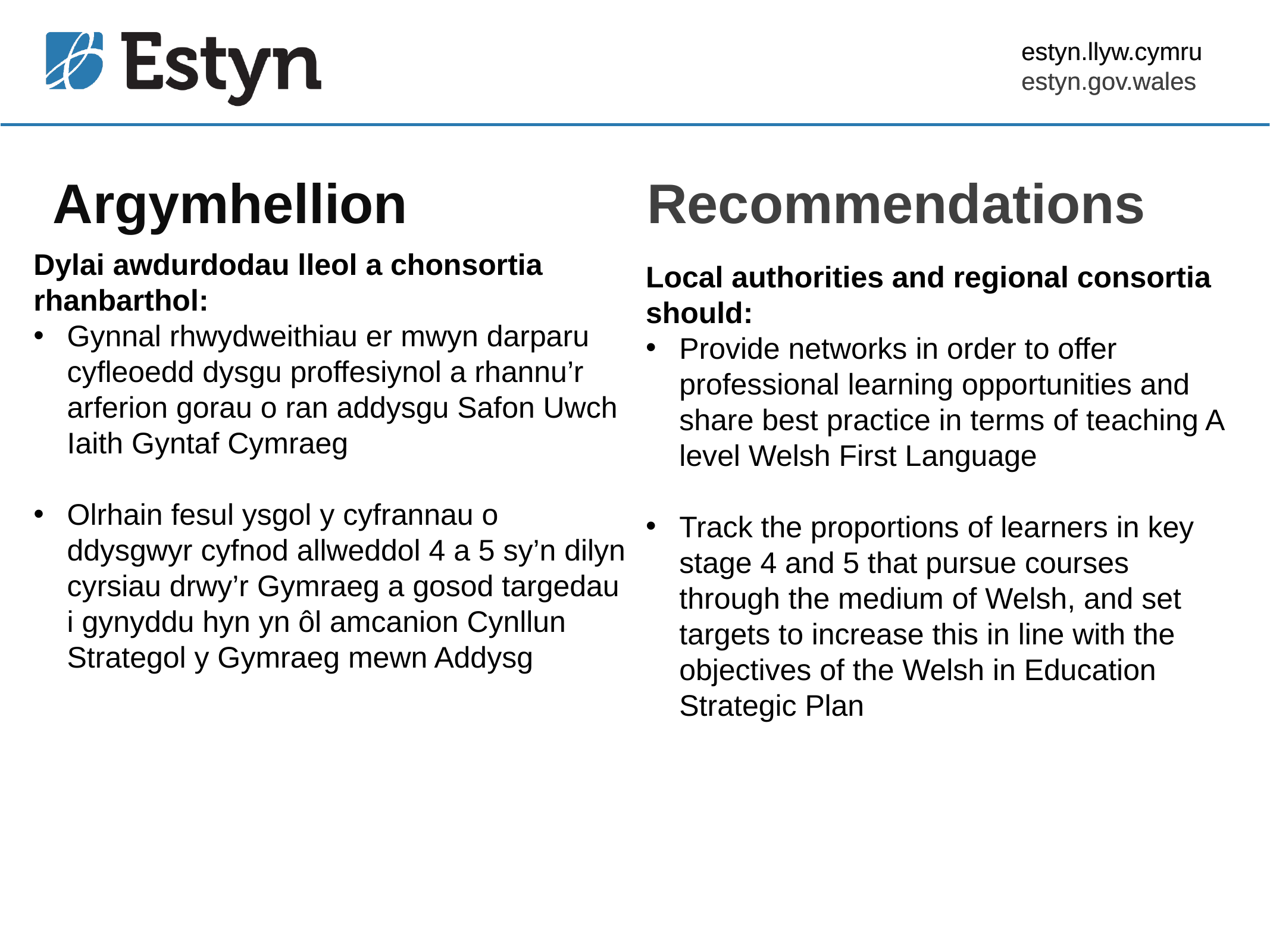

estyn.llyw.cymru
estyn.gov.wales
# Argymhellion
Recommendations
Dylai awdurdodau lleol a chonsortia rhanbarthol:
Gynnal rhwydweithiau er mwyn darparu cyfleoedd dysgu proffesiynol a rhannu’r arferion gorau o ran addysgu Safon Uwch Iaith Gyntaf Cymraeg

Olrhain fesul ysgol y cyfrannau o ddysgwyr cyfnod allweddol 4 a 5 sy’n dilyn cyrsiau drwy’r Gymraeg a gosod targedau i gynyddu hyn yn ôl amcanion Cynllun Strategol y Gymraeg mewn Addysg

Local authorities and regional consortia should:
Provide networks in order to offer professional learning opportunities and share best practice in terms of teaching A level Welsh First Language

Track the proportions of learners in key stage 4 and 5 that pursue courses through the medium of Welsh, and set targets to increase this in line with the objectives of the Welsh in Education Strategic Plan